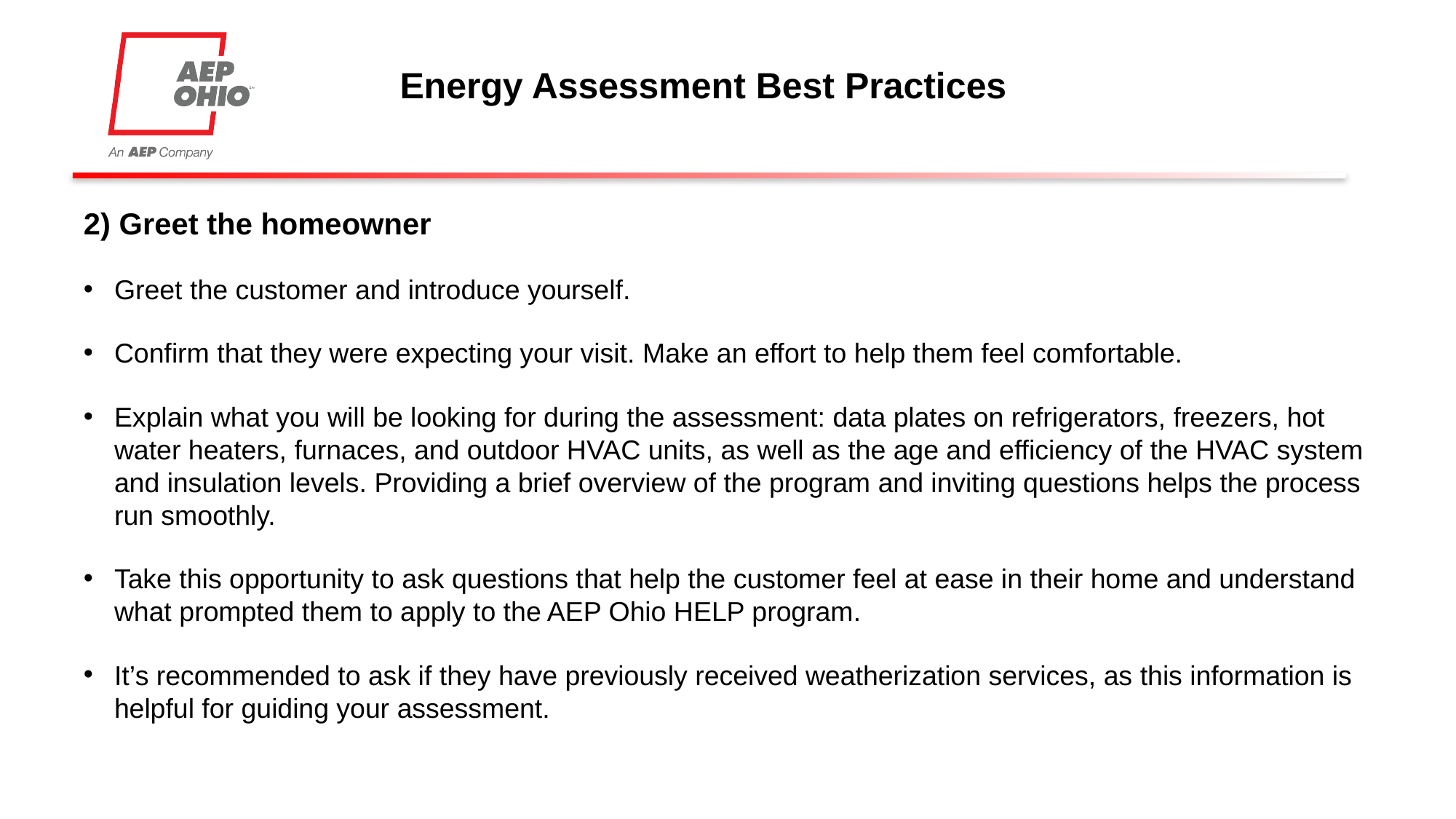

# Energy Assessment Best Practices

2) Greet the homeowner

Greet the customer and introduce yourself.

Confirm that they were expecting your visit. Make an effort to help them feel comfortable.

Explain what you will be looking for during the assessment: data plates on refrigerators, freezers, hot water heaters, furnaces, and outdoor HVAC units, as well as the age and efficiency of the HVAC system and insulation levels. Providing a brief overview of the program and inviting questions helps the process run smoothly.

Take this opportunity to ask questions that help the customer feel at ease in their home and understand what prompted them to apply to the AEP Ohio HELP program.

It’s recommended to ask if they have previously received weatherization services, as this information is helpful for guiding your assessment.